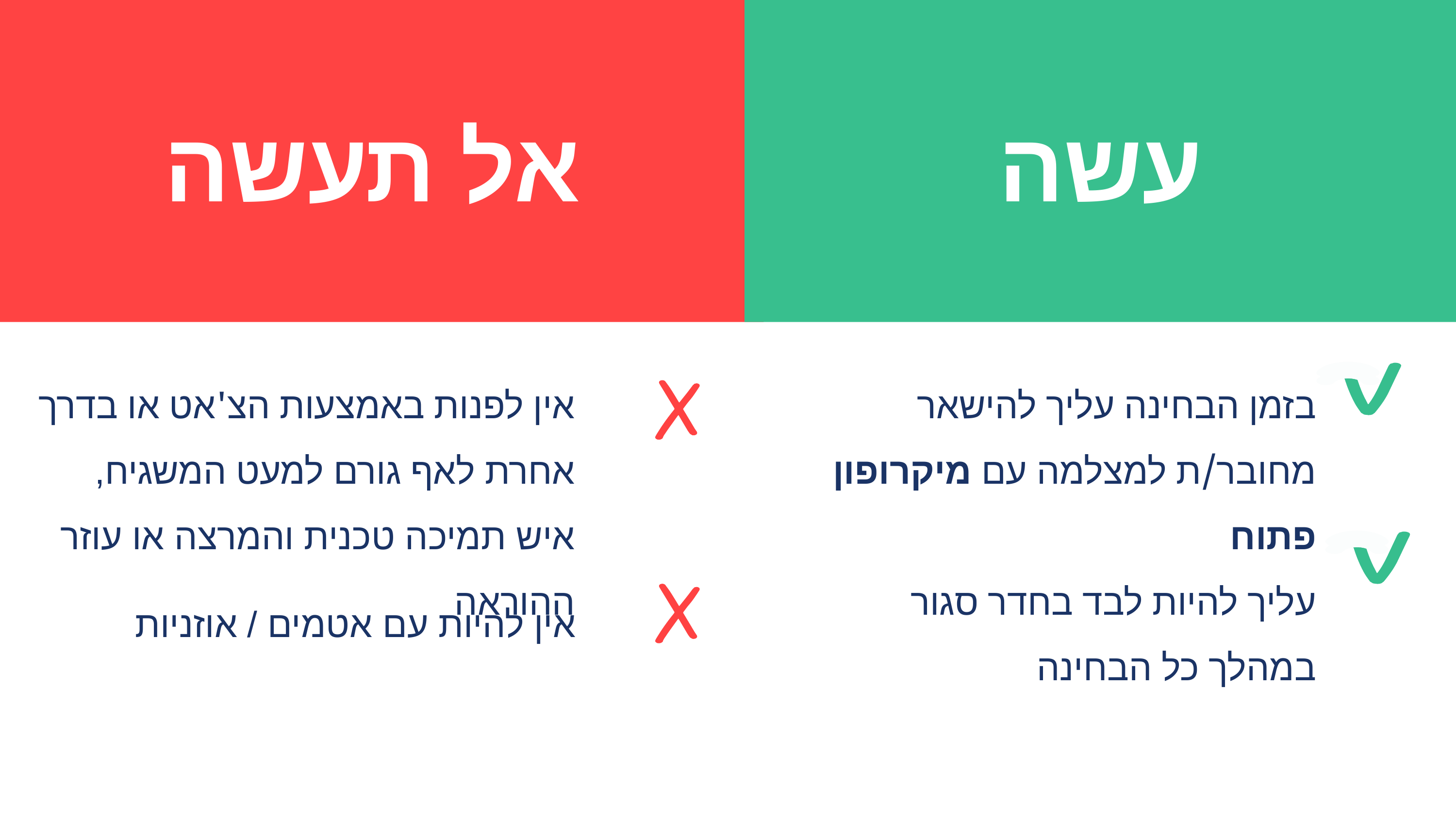

אל תעשה
עשה
אין לפנות באמצעות הצ'אט או בדרך אחרת לאף גורם למעט המשגיח, איש תמיכה טכנית והמרצה או עוזר ההוראה
בזמן הבחינה עליך להישאר מחובר/ת למצלמה עם מיקרופון פתוח
עליך להיות לבד בחדר סגור במהלך כל הבחינה

אין להיות עם אטמים / אוזניות